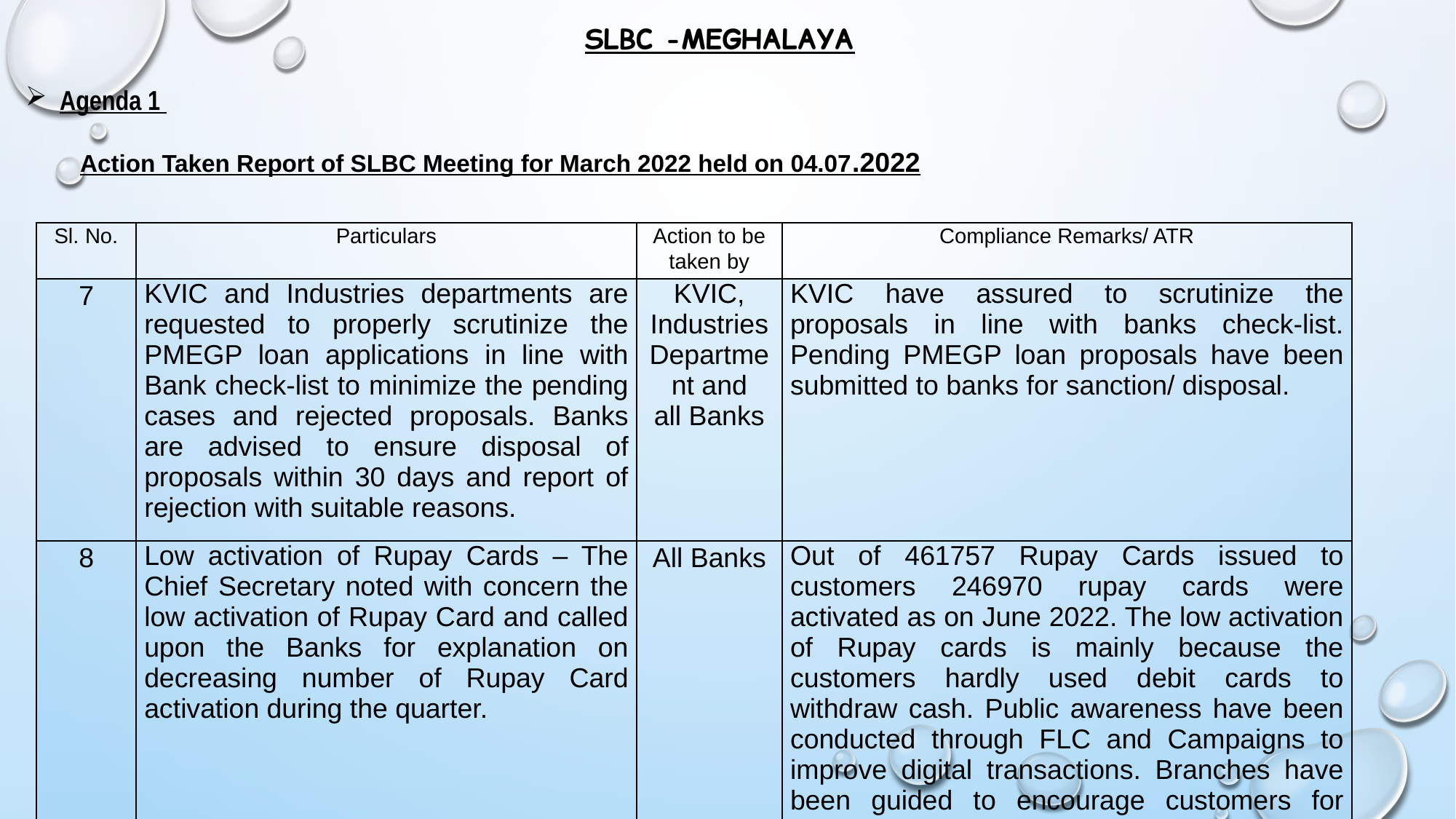

SLBC -MEGHALAYA
Agenda 1

Action Taken Report of SLBC Meeting for March 2022 held on 04.07.2022
| Sl. No. | Particulars | Action to be taken by | Compliance Remarks/ ATR |
| --- | --- | --- | --- |
| 7 | KVIC and Industries departments are requested to properly scrutinize the PMEGP loan applications in line with Bank check-list to minimize the pending cases and rejected proposals. Banks are advised to ensure disposal of proposals within 30 days and report of rejection with suitable reasons. | KVIC, Industries Department and all Banks | KVIC have assured to scrutinize the proposals in line with banks check-list. Pending PMEGP loan proposals have been submitted to banks for sanction/ disposal. |
| 8 | Low activation of Rupay Cards – The Chief Secretary noted with concern the low activation of Rupay Card and called upon the Banks for explanation on decreasing number of Rupay Card activation during the quarter. | All Banks | Out of 461757 Rupay Cards issued to customers 246970 rupay cards were activated as on June 2022. The low activation of Rupay cards is mainly because the customers hardly used debit cards to withdraw cash. Public awareness have been conducted through FLC and Campaigns to improve digital transactions. Branches have been guided to encourage customers for debit card usage. |